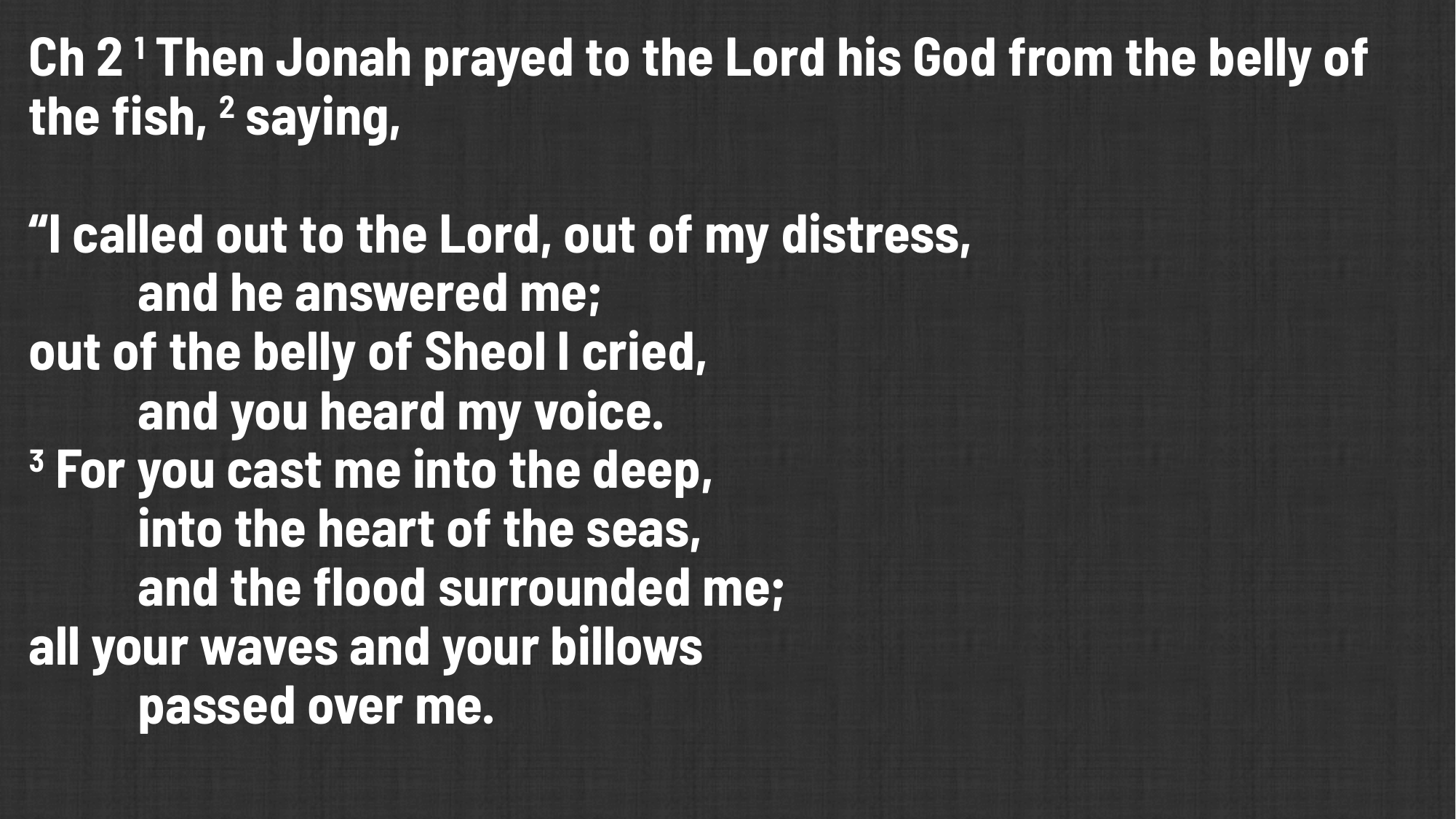

Ch 2 1 Then Jonah prayed to the Lord his God from the belly of the fish, 2 saying,

“I called out to the Lord, out of my distress,
	and he answered me;
out of the belly of Sheol I cried,
	and you heard my voice.
3 For you cast me into the deep,
	into the heart of the seas,
	and the flood surrounded me;
all your waves and your billows
	passed over me.